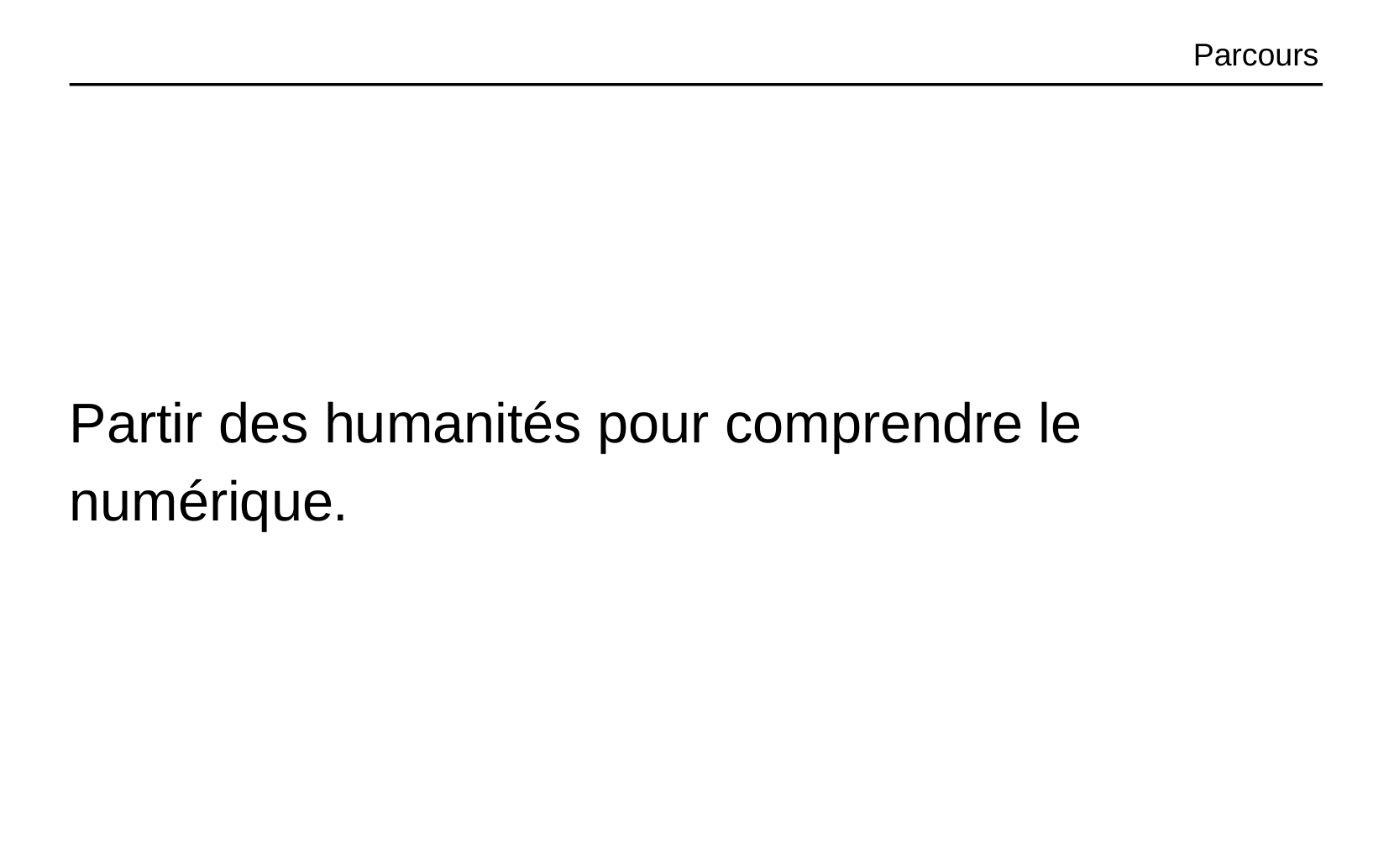

# Parcours
Partir des humanités pour comprendre le numérique.